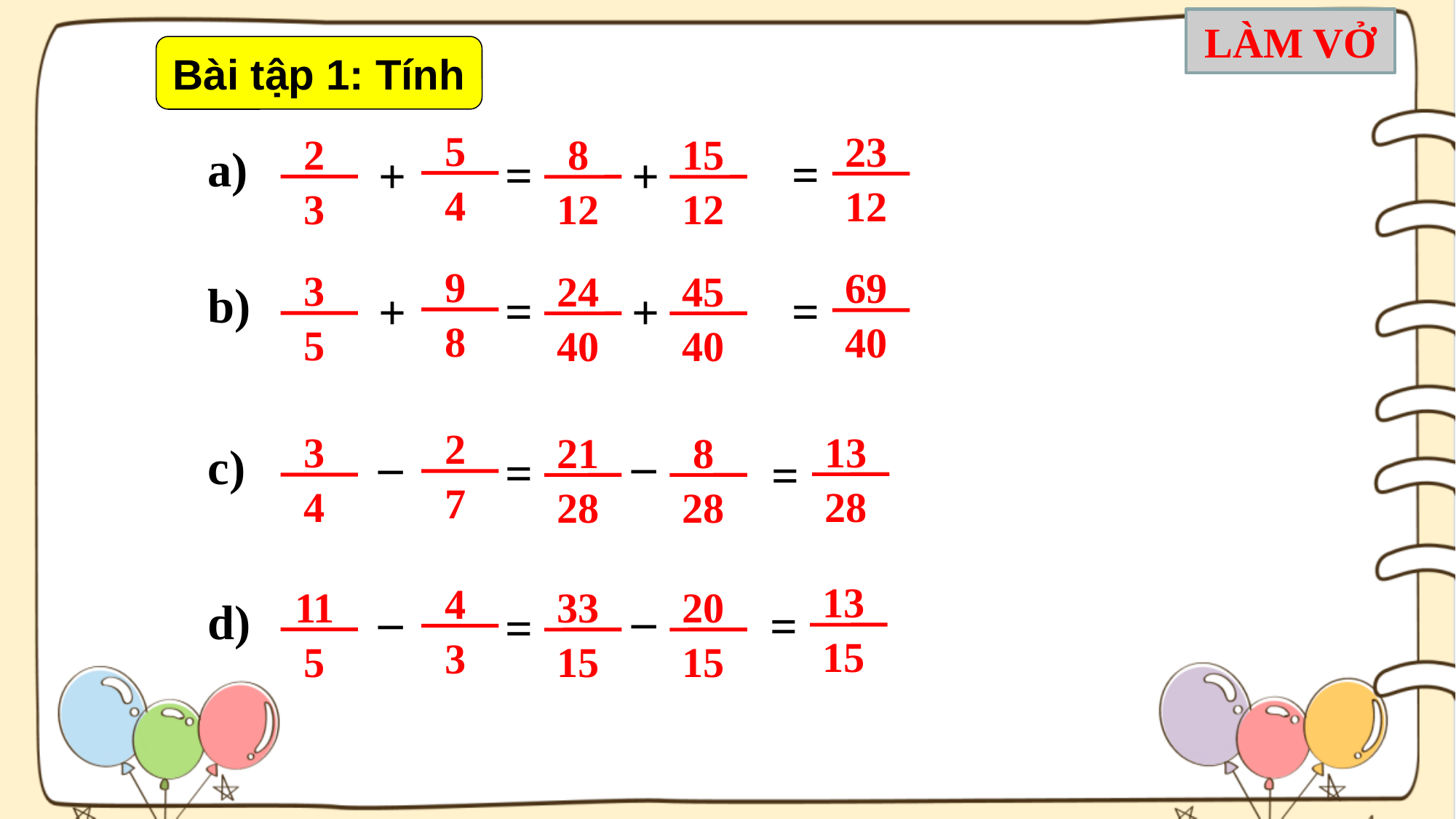

LÀM VỞ
Bài tập 1: Tính
 5
 4

 23
 12

=
 2
 3

 8
 12

 15
 12

=
+
a)
+
 9
 8

 69
 40

=
 3
 5

 24
 40

 45
 40

=
+
b)
+
_
 21
 28

 8
 28

=
_
 2
 7

 13
 28

=
 3
 4

c)
_
 33
 15

 20
 15

=
_
 13
 15

=
 4
 3

 11
 5

d)